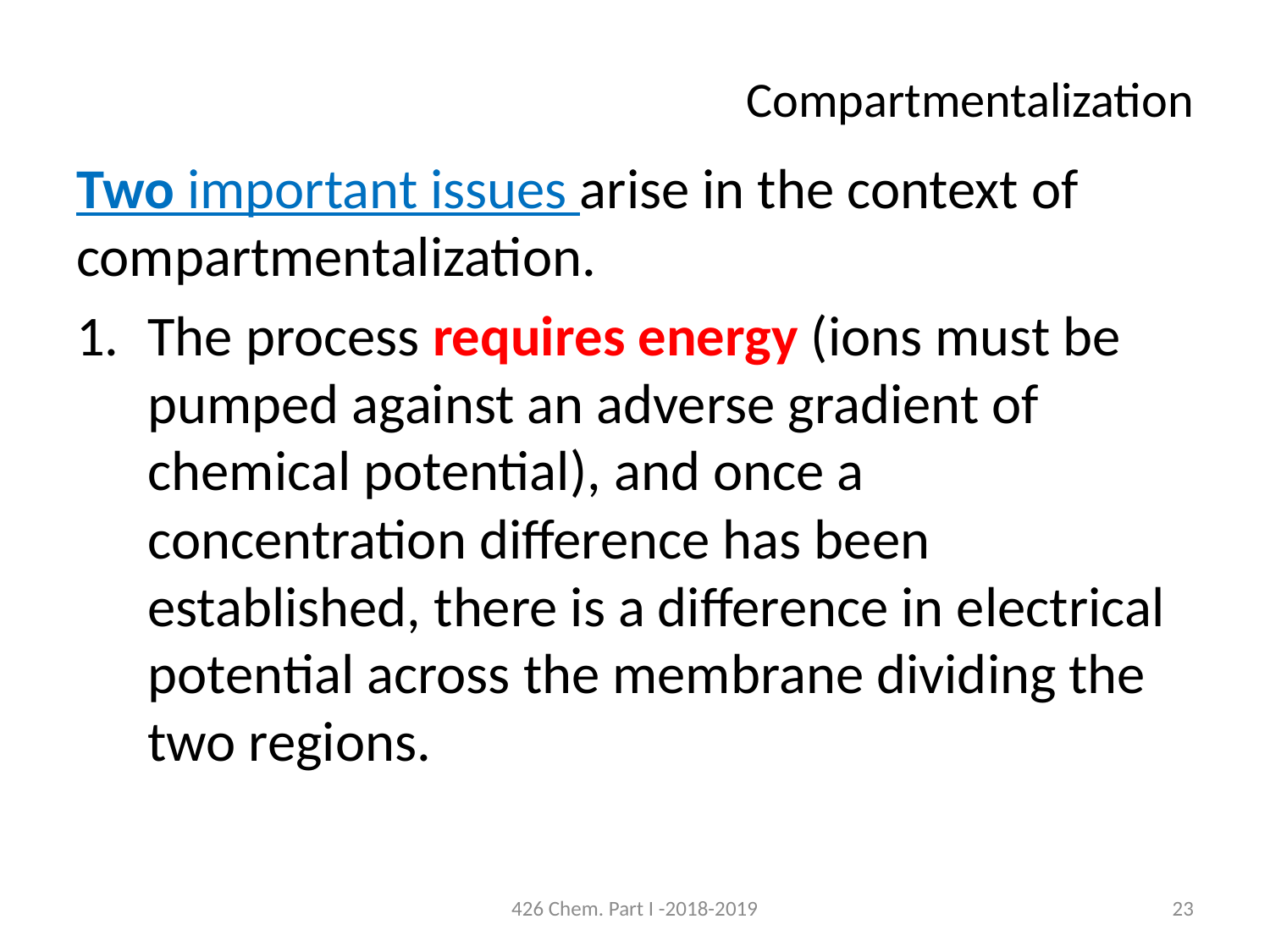

# Compartmentalization
Two important issues arise in the context of compartmentalization.
The process requires energy (ions must be pumped against an adverse gradient of chemical potential), and once a concentration difference has been  established, there is a difference in electrical potential across the membrane dividing the two regions.
426 Chem. Part I -2018-2019
23